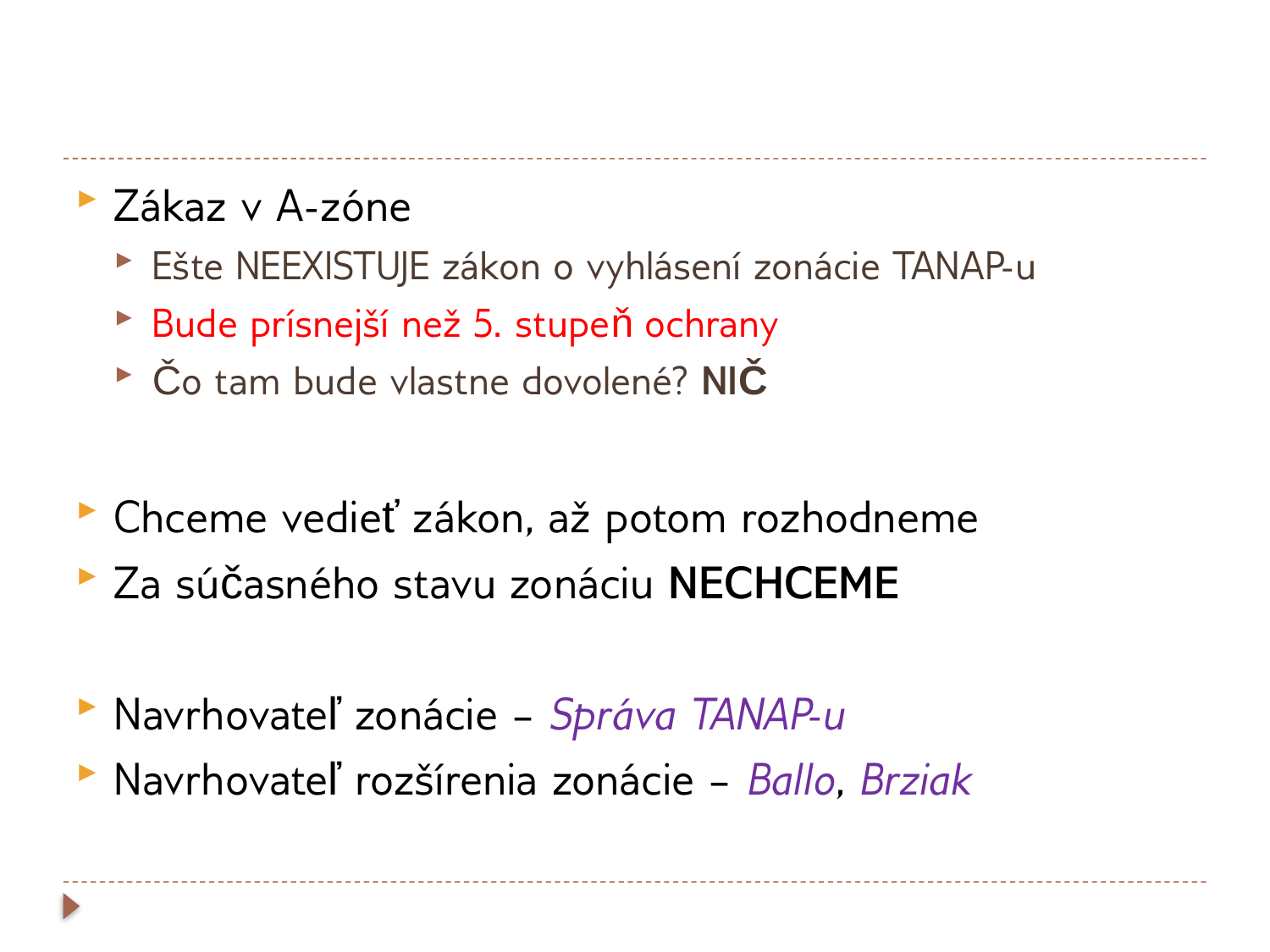

#
Zákaz v A-zóne
Ešte NEEXISTUJE zákon o vyhlásení zonácie TANAP-u
Bude prísnejší než 5. stupeň ochrany
Čo tam bude vlastne dovolené? NIČ

Chceme vedieť zákon, až potom rozhodneme
Za súčasného stavu zonáciu NECHCEME

Navrhovateľ zonácie – Správa TANAP-u
Navrhovateľ rozšírenia zonácie – Ballo, Brziak